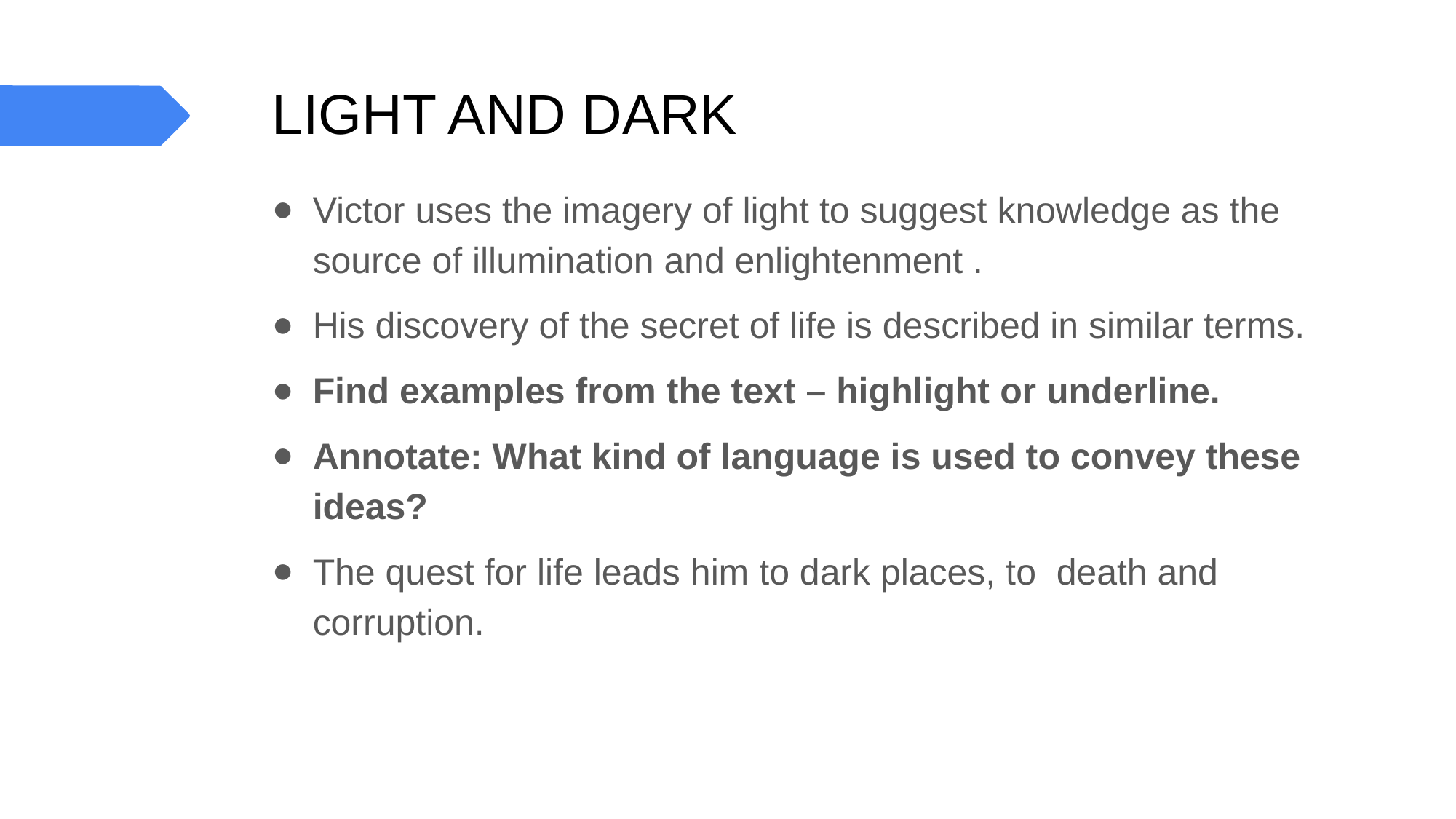

# LIGHT AND DARK
Victor uses the imagery of light to suggest knowledge as the source of illumination and enlightenment .
His discovery of the secret of life is described in similar terms.
Find examples from the text – highlight or underline.
Annotate: What kind of language is used to convey these ideas?
The quest for life leads him to dark places, to  death and corruption.